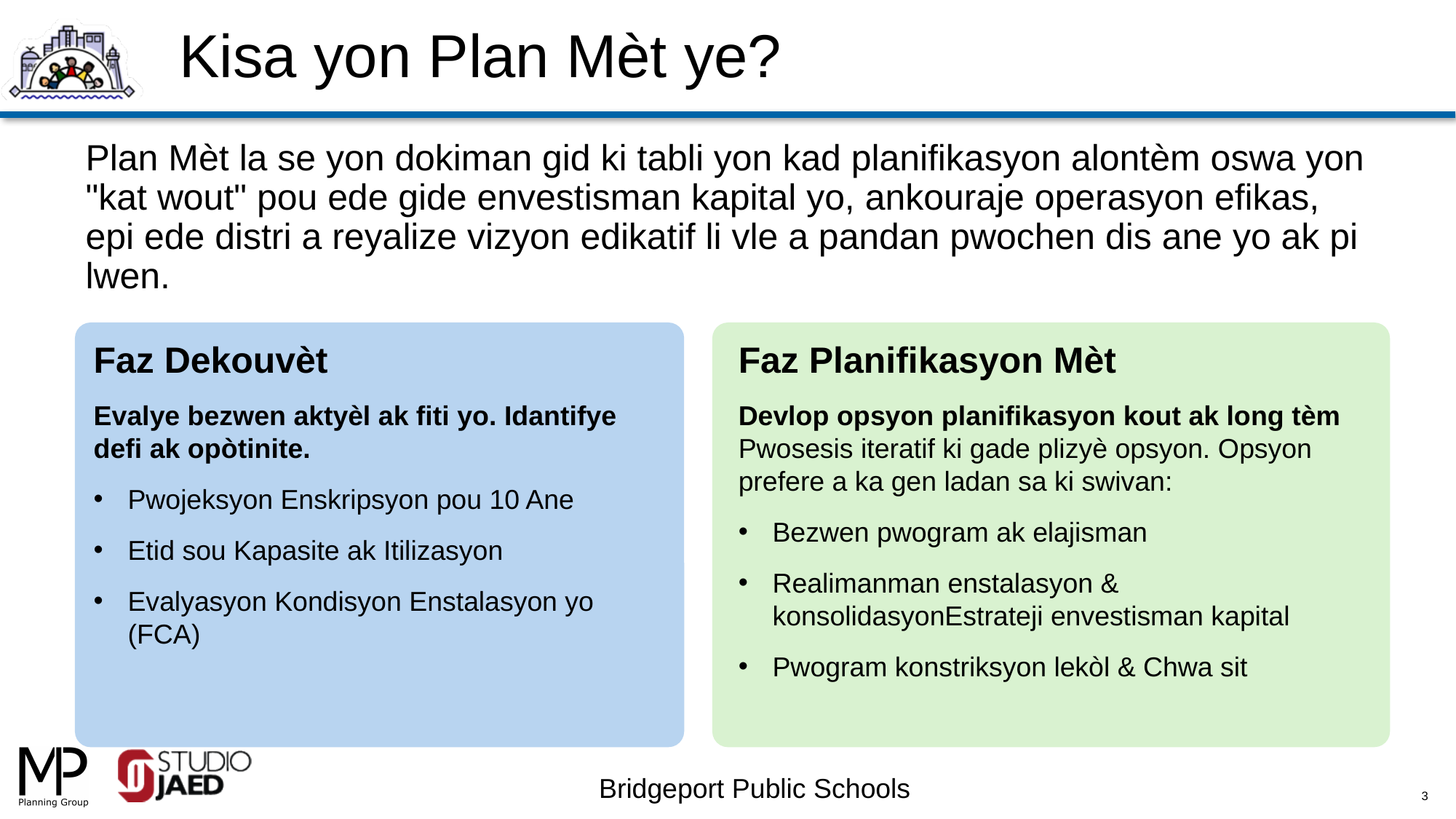

# Kisa yon Plan Mèt ye?
Plan Mèt la se yon dokiman gid ki tabli yon kad planifikasyon alontèm oswa yon "kat wout" pou ede gide envestisman kapital yo, ankouraje operasyon efikas, epi ede distri a reyalize vizyon edikatif li vle a pandan pwochen dis ane yo ak pi lwen.

Faz Dekouvèt
Evalye bezwen aktyèl ak fiti yo. Idantifye defi ak opòtinite.
Pwojeksyon Enskripsyon pou 10 Ane
Etid sou Kapasite ak Itilizasyon
Evalyasyon Kondisyon Enstalasyon yo (FCA)
Faz Planifikasyon Mèt
Devlop opsyon planifikasyon kout ak long tèm
Pwosesis iteratif ki gade plizyè opsyon. Opsyon prefere a ka gen ladan sa ki swivan:
Bezwen pwogram ak elajisman
Realimanman enstalasyon & konsolidasyonEstrateji envestisman kapital
Pwogram konstriksyon lekòl & Chwa sit
3